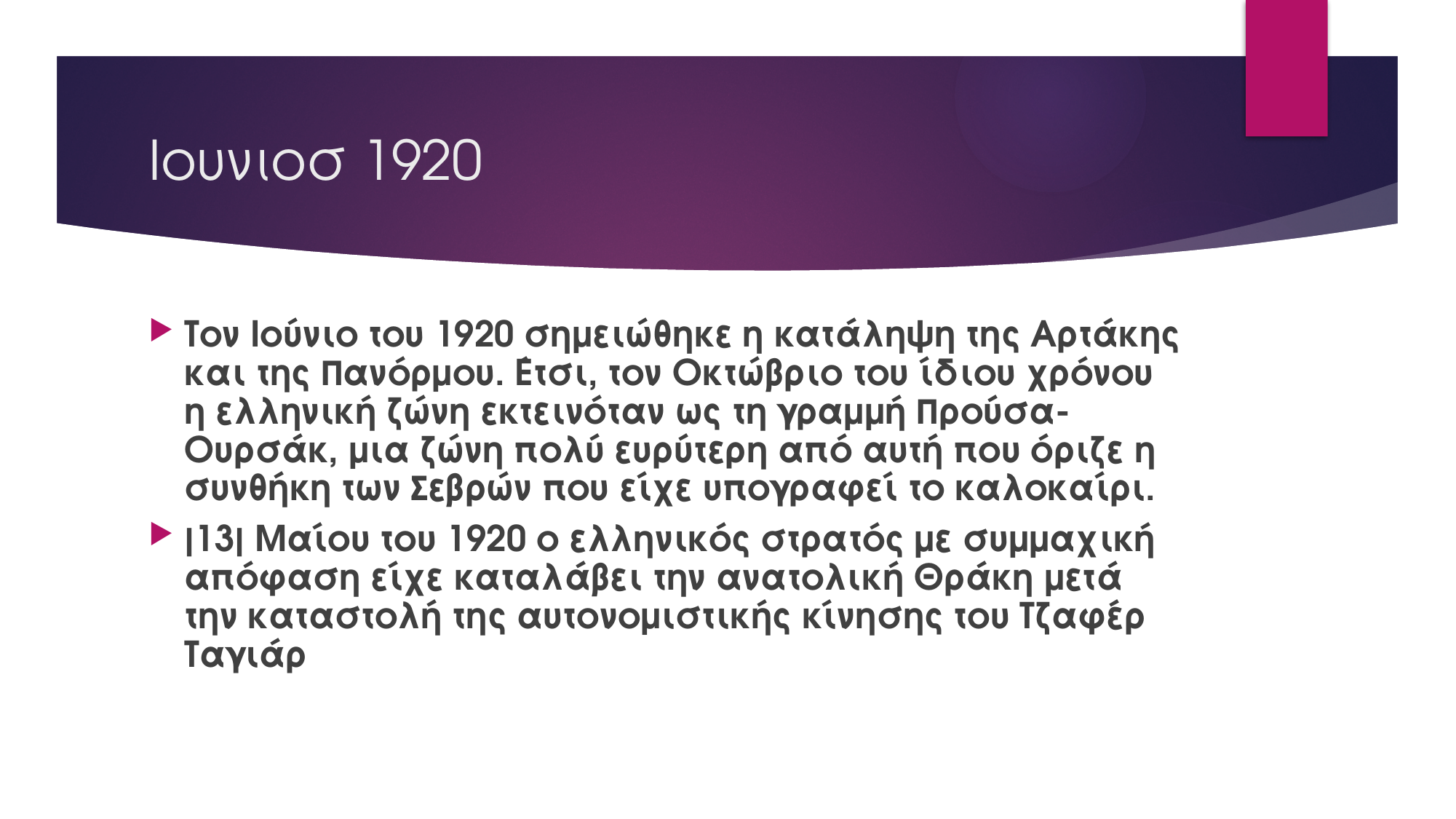

# Ιουνιοσ 1920
Τον Ιούνιο του 1920 σημειώθηκε η κατάληψη της Αρτάκης και της Πανόρμου. Έτσι, τον Οκτώβριο του ίδιου χρόνου η ελληνική ζώνη εκτεινόταν ως τη γραμμή Προύσα-Ουρσάκ, μια ζώνη πολύ ευρύτερη από αυτή που όριζε η συνθήκη των Σεβρών που είχε υπογραφεί το καλοκαίρι.
|13| Μαίου του 1920 ο ελληνικός στρατός με συμμαχική απόφαση είχε καταλάβει την ανατολική Θράκη μετά την καταστολή της αυτονομιστικής κίνησης του Τζαφέρ Ταγιάρ